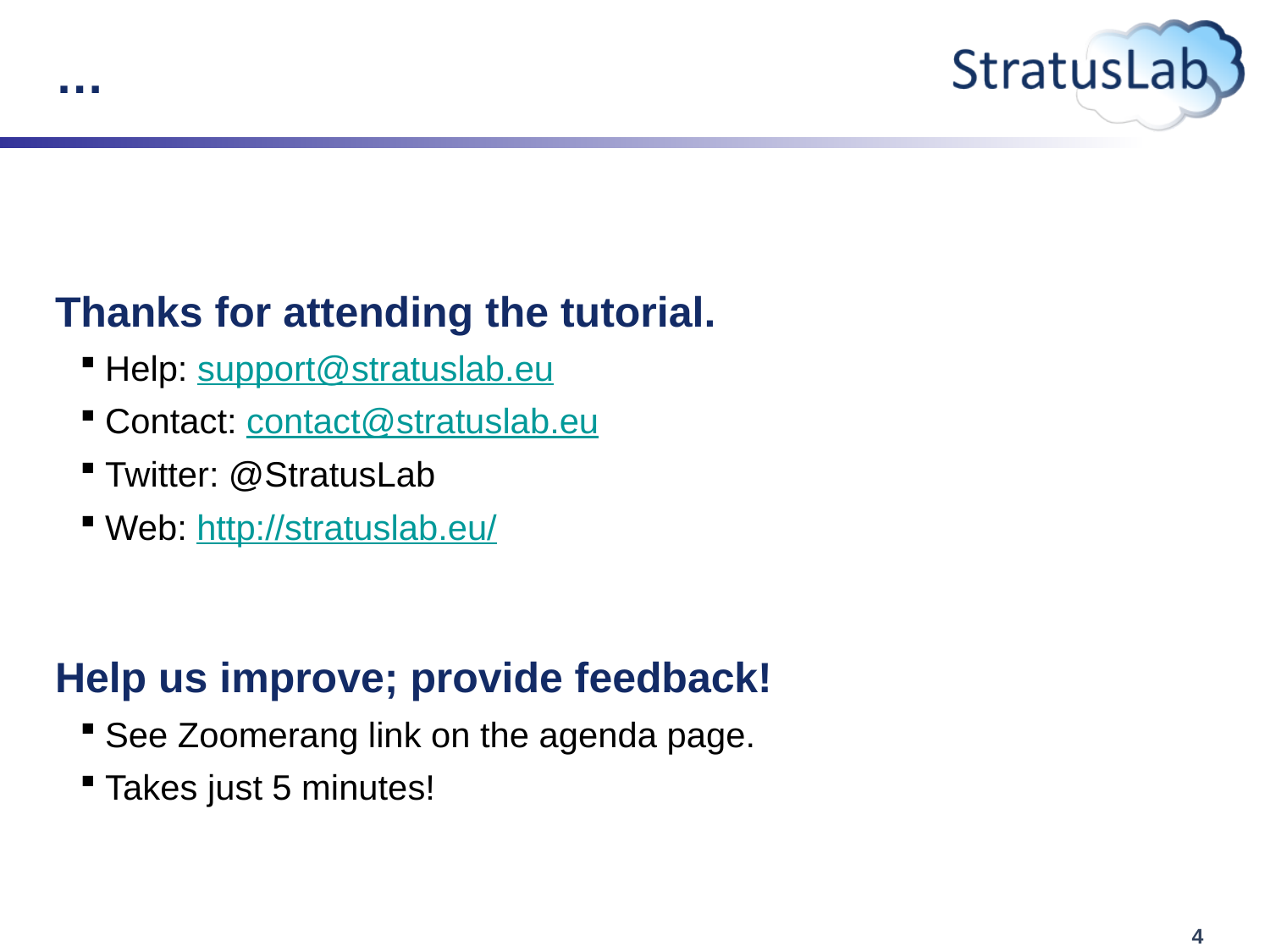

# …

Thanks for attending the tutorial.
Help: support@stratuslab.eu
Contact: contact@stratuslab.eu
Twitter: @StratusLab
Web: http://stratuslab.eu/

Help us improve; provide feedback!
See Zoomerang link on the agenda page.
Takes just 5 minutes!